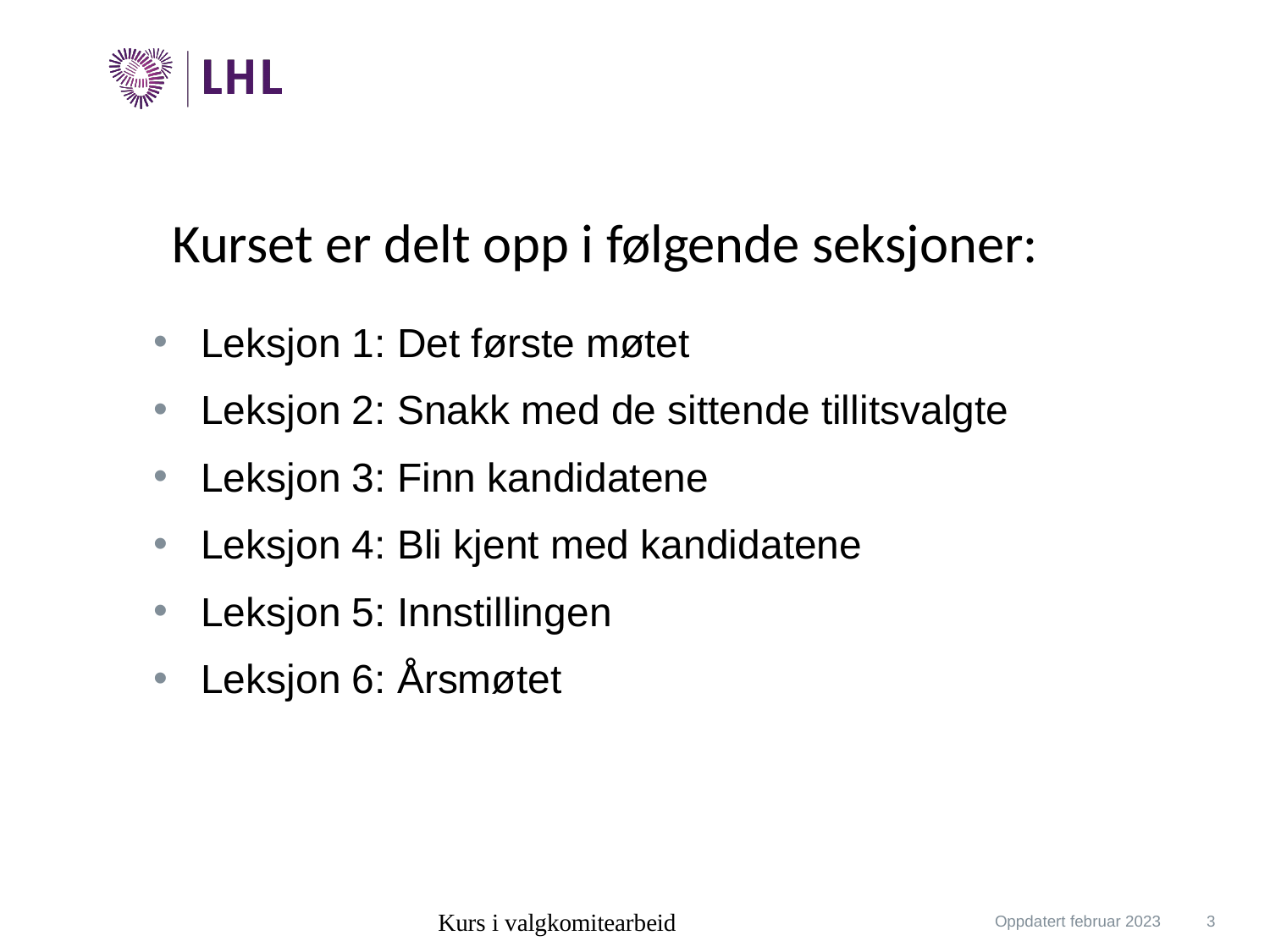

# Kurset er delt opp i følgende seksjoner:
Leksjon 1: Det første møtet
Leksjon 2: Snakk med de sittende tillitsvalgte
Leksjon 3: Finn kandidatene
Leksjon 4: Bli kjent med kandidatene
Leksjon 5: Innstillingen
Leksjon 6: Årsmøtet
Kurs i valgkomitearbeid
Oppdatert februar 2023
3